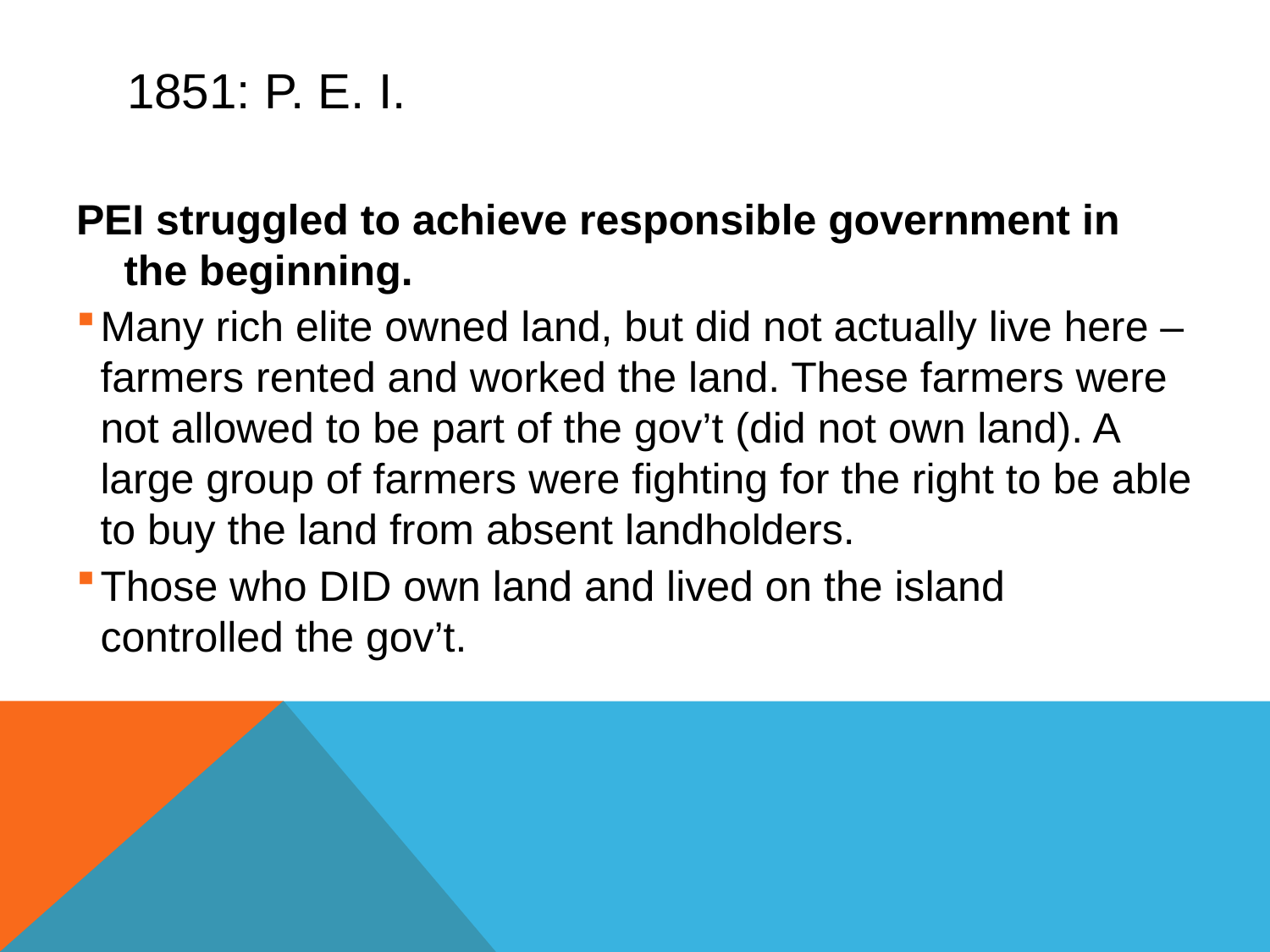

# 1851: P. E. I.
PEI struggled to achieve responsible government in the beginning.
Many rich elite owned land, but did not actually live here – farmers rented and worked the land. These farmers were not allowed to be part of the gov’t (did not own land). A large group of farmers were fighting for the right to be able to buy the land from absent landholders.
Those who DID own land and lived on the island controlled the gov’t.